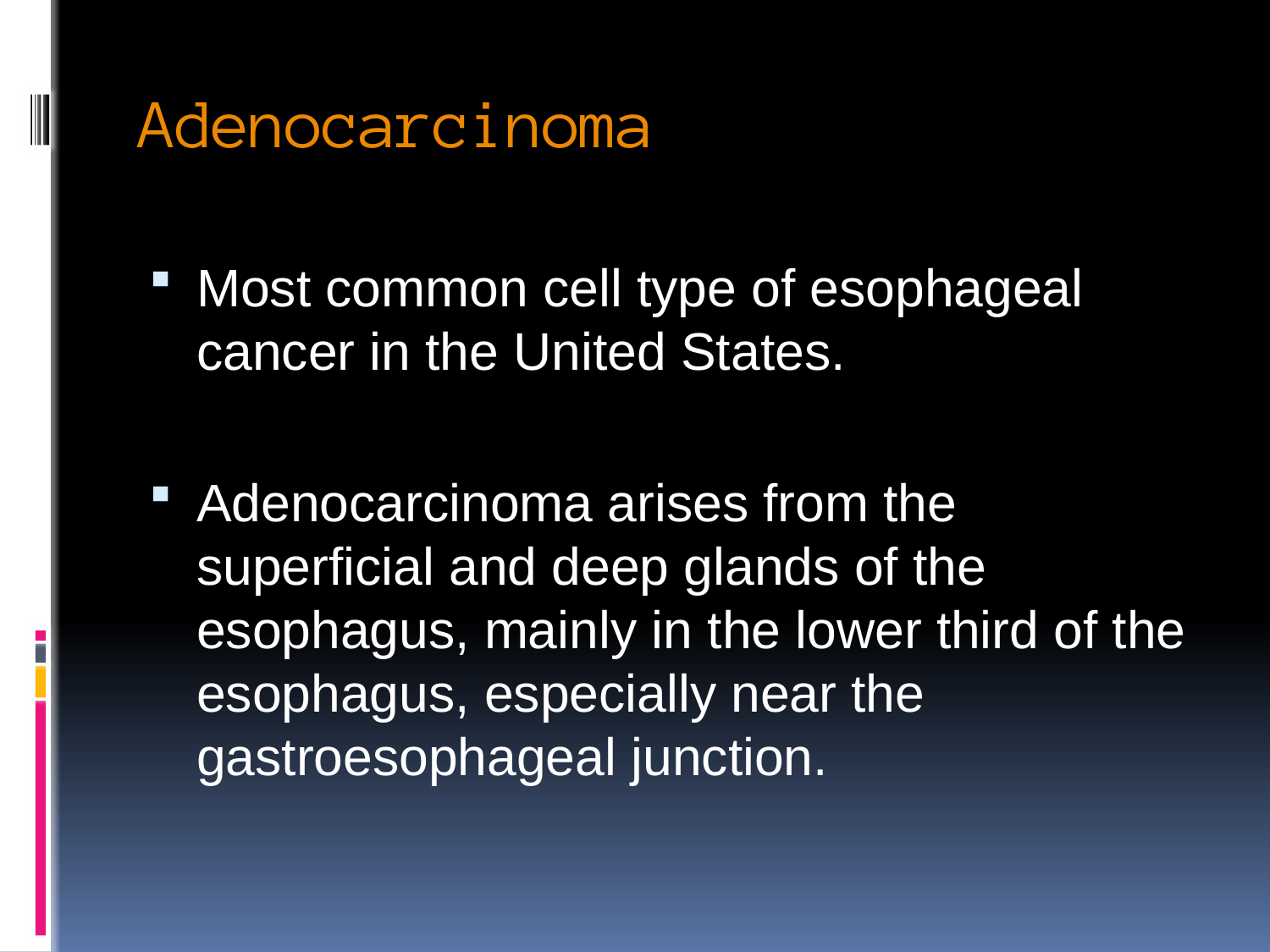

# Adenocarcinoma
Most common cell type of esophageal cancer in the United States.

Adenocarcinoma arises from the superficial and deep glands of the esophagus, mainly in the lower third of the esophagus, especially near the gastroesophageal junction.

38